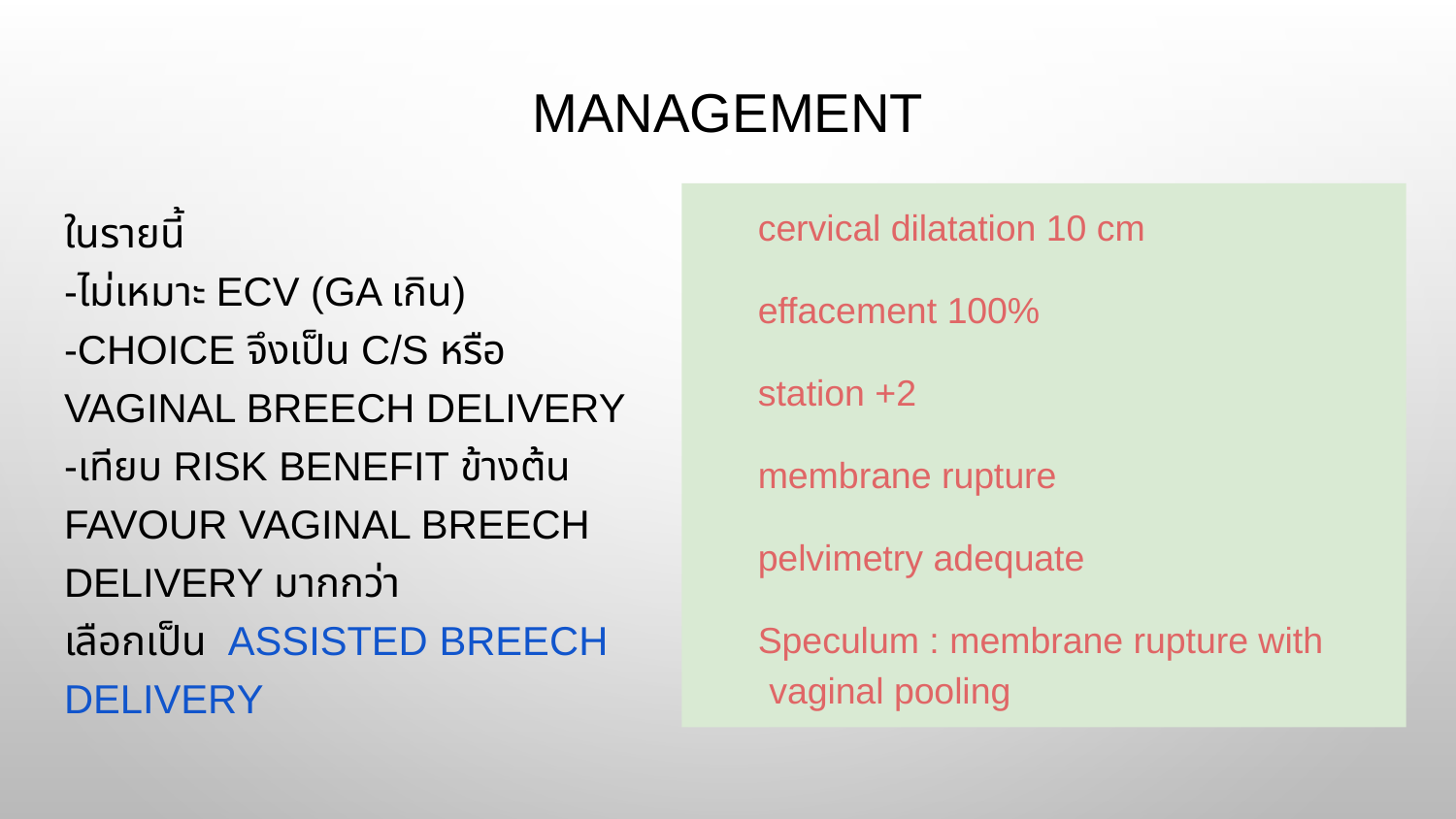

# Management
cervical dilatation 10 cm
effacement 100%
station +2
membrane rupture
pelvimetry adequate
Speculum : membrane rupture with vaginal pooling
ในรายนี้
-ไม่เหมาะ ECV (GA เกิน)
-choice จึงเป็น c/s หรือ vaginal breech delivery
-เทียบ risk benefit ข้างต้น favour vaginal breech delivery มากกว่า
เลือกเป็น  Assisted breech delivery